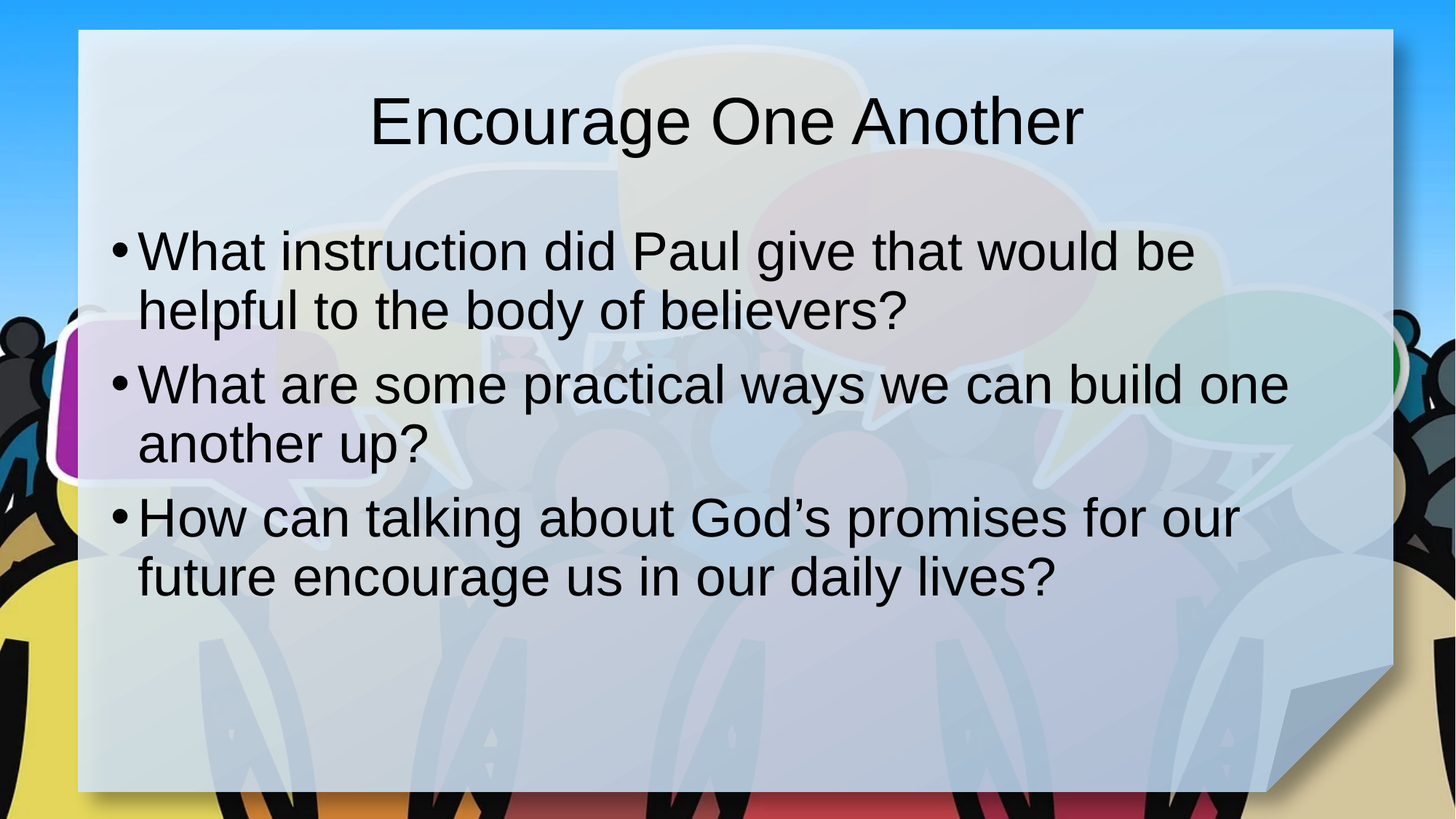

# Encourage One Another
What instruction did Paul give that would be helpful to the body of believers?
What are some practical ways we can build one another up?
How can talking about God’s promises for our future encourage us in our daily lives?